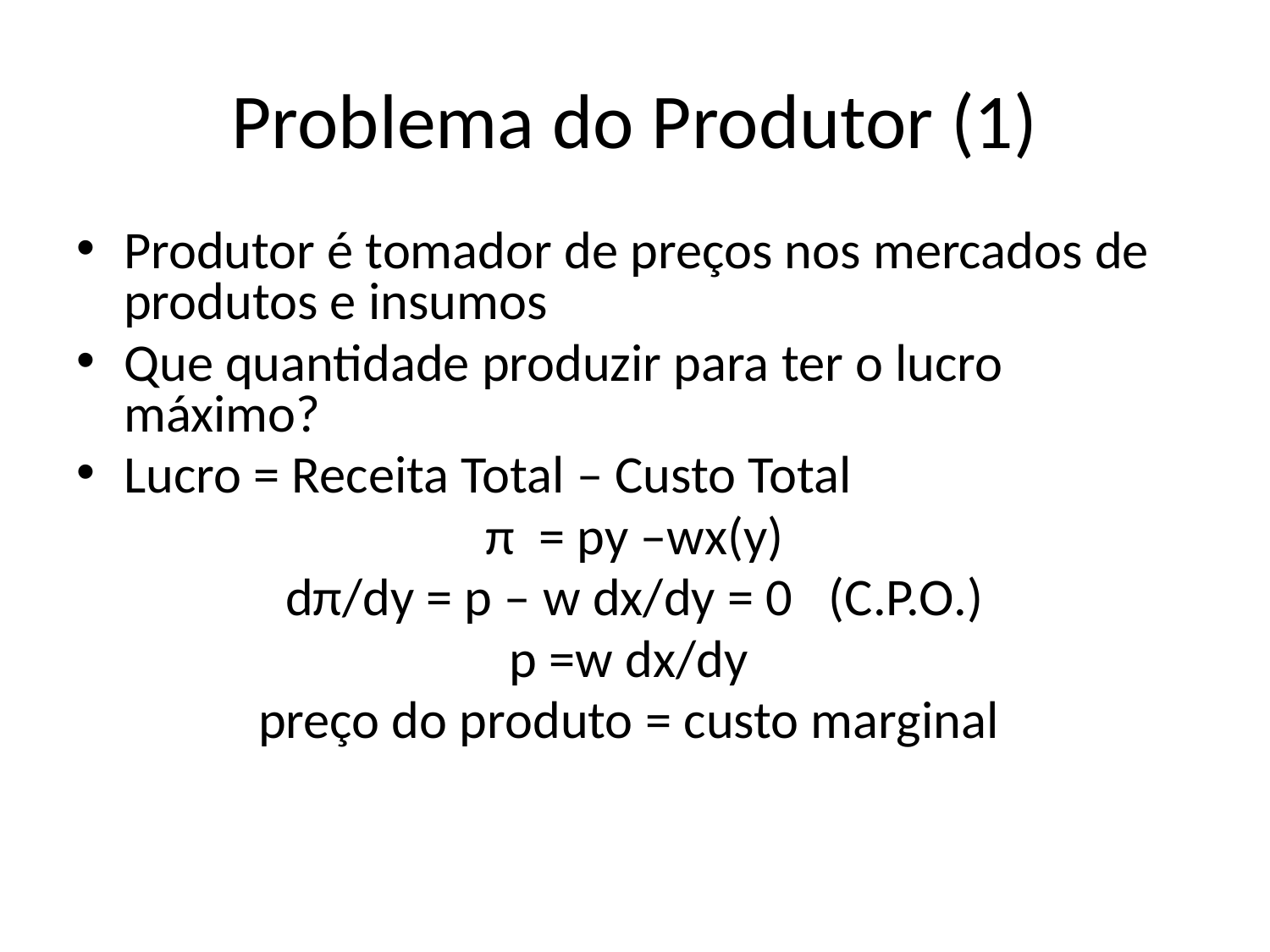

# Problema do Produtor (1)
Produtor é tomador de preços nos mercados de produtos e insumos
Que quantidade produzir para ter o lucro máximo?
Lucro = Receita Total – Custo Total
π  = py –wx(y)
dπ/dy = p – w dx/dy = 0   (C.P.O.)
p =w dx/dy
preço do produto = custo marginal